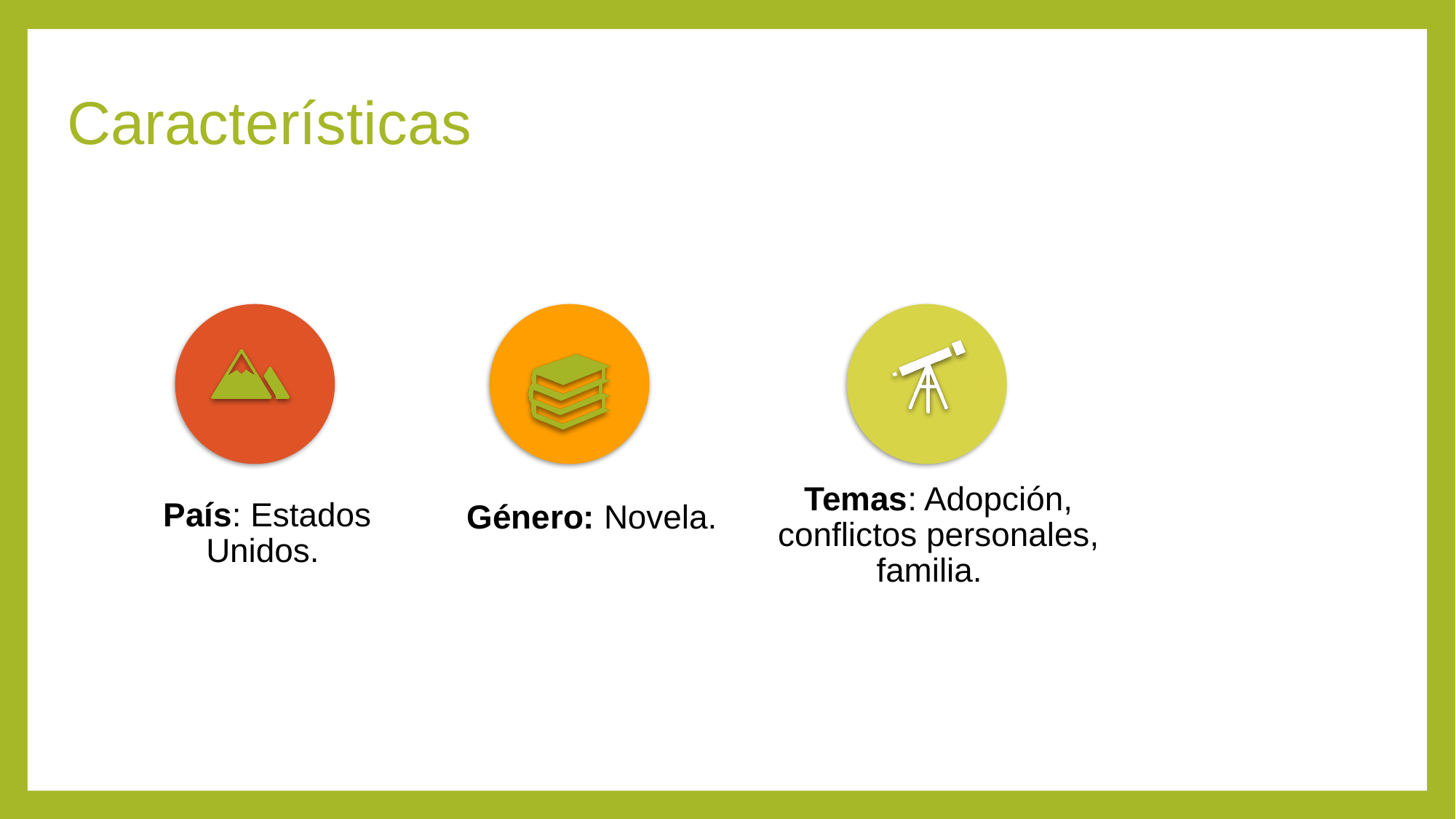

# Características
País: Estados Unidos.
Género: Novela.
Temas: Adopción, conflictos personales, familia.